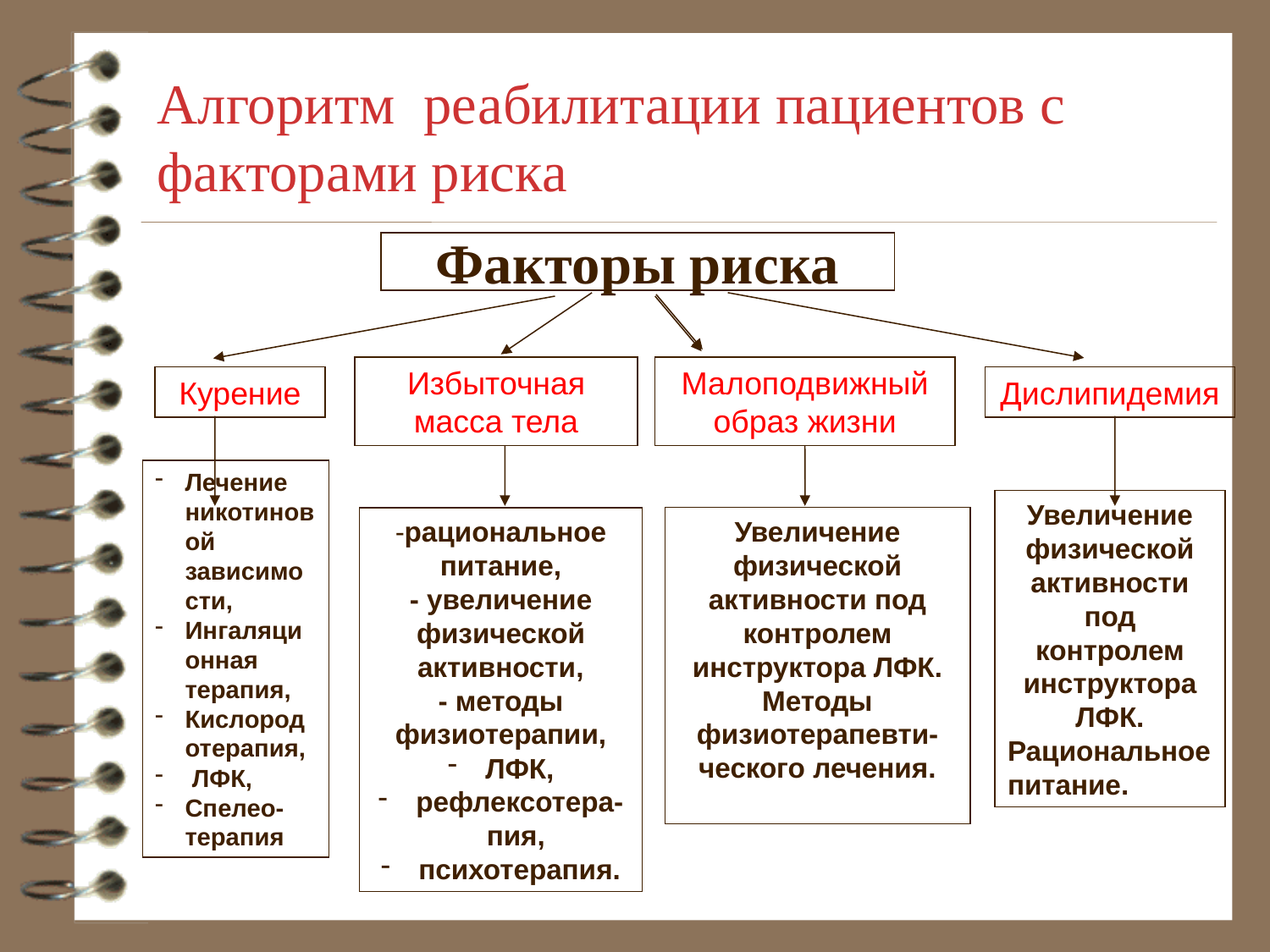

Алгоритм  реабилитации пациентов с факторами риска
Факторы риска

Избыточная масса тела
Малоподвижный образ жизни
Курение
Дислипидемия

Лечение никотиновой зависимости,
Ингаляционная терапия,
Кислородотерапия,
 ЛФК,
Спелео-терапия
Увеличение физической активности под контролем инструктора ЛФК.
Рациональное питание.
-рациональное питание,
- увеличение физической активности,
- методы физиотерапии,
 ЛФК,
 рефлексотера-пия,
 психотерапия.
Увеличение физической активности под контролем инструктора ЛФК.
Методы физиотерапевти-ческого лечения.